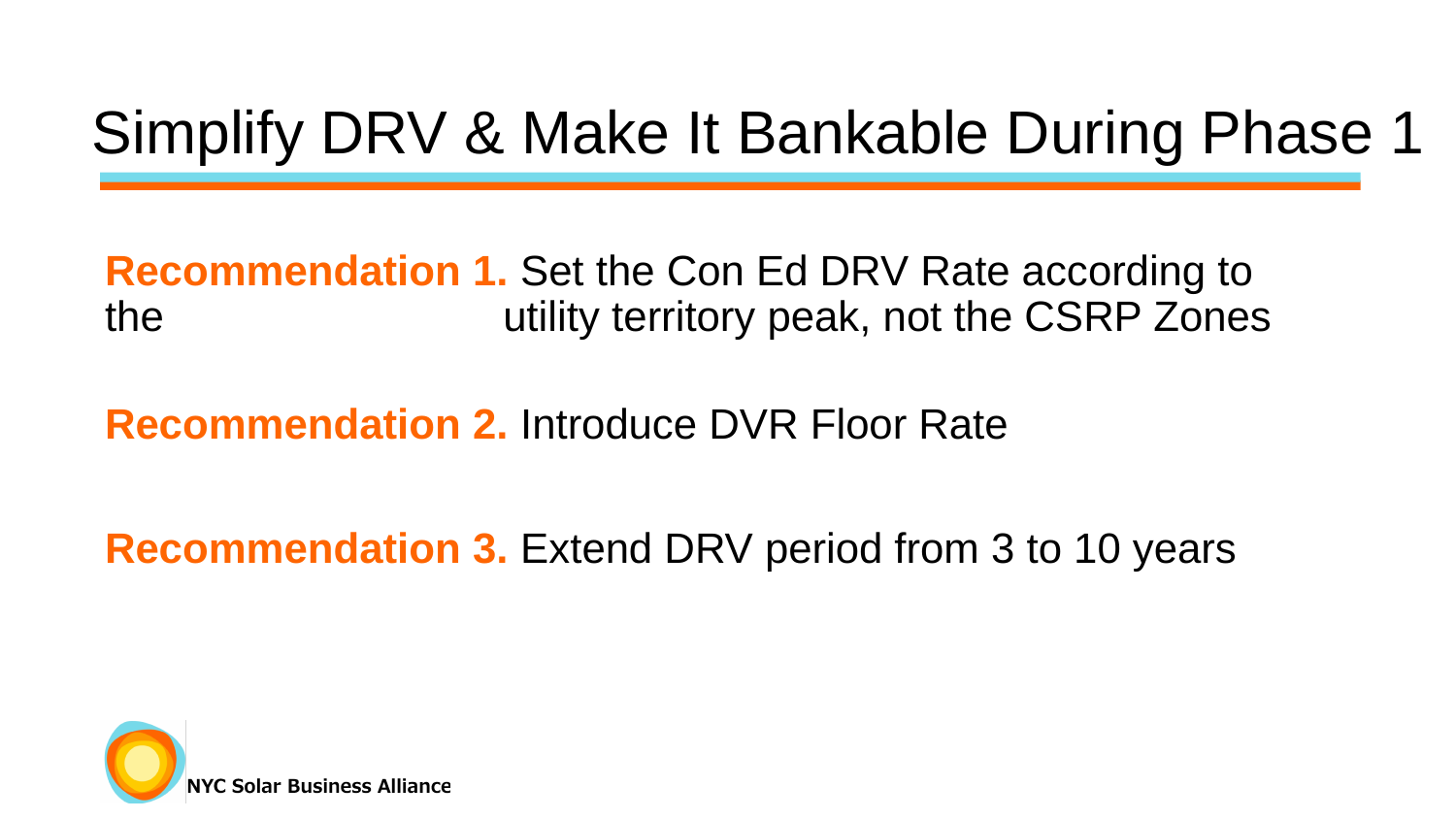

# Simplify DRV & Make It Bankable During Phase 1
Recommendation 1. Set the Con Ed DRV Rate according to the   		         utility territory peak, not the CSRP Zones

Recommendation 2. Introduce DVR Floor Rate

Recommendation 3. Extend DRV period from 3 to 10 years